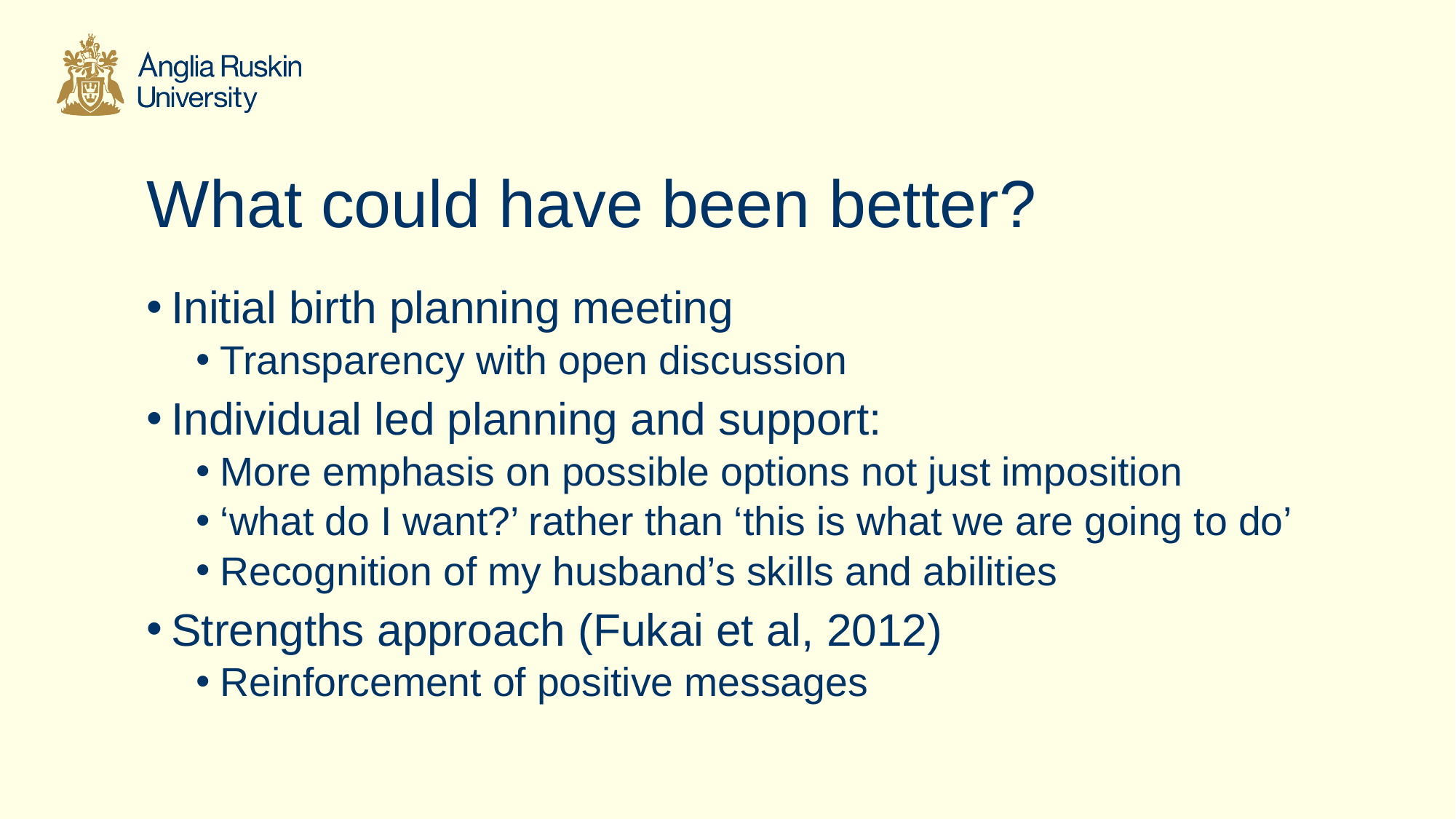

# What could have been better?
Initial birth planning meeting
Transparency with open discussion
Individual led planning and support:
More emphasis on possible options not just imposition
‘what do I want?’ rather than ‘this is what we are going to do’
Recognition of my husband’s skills and abilities
Strengths approach (Fukai et al, 2012)
Reinforcement of positive messages